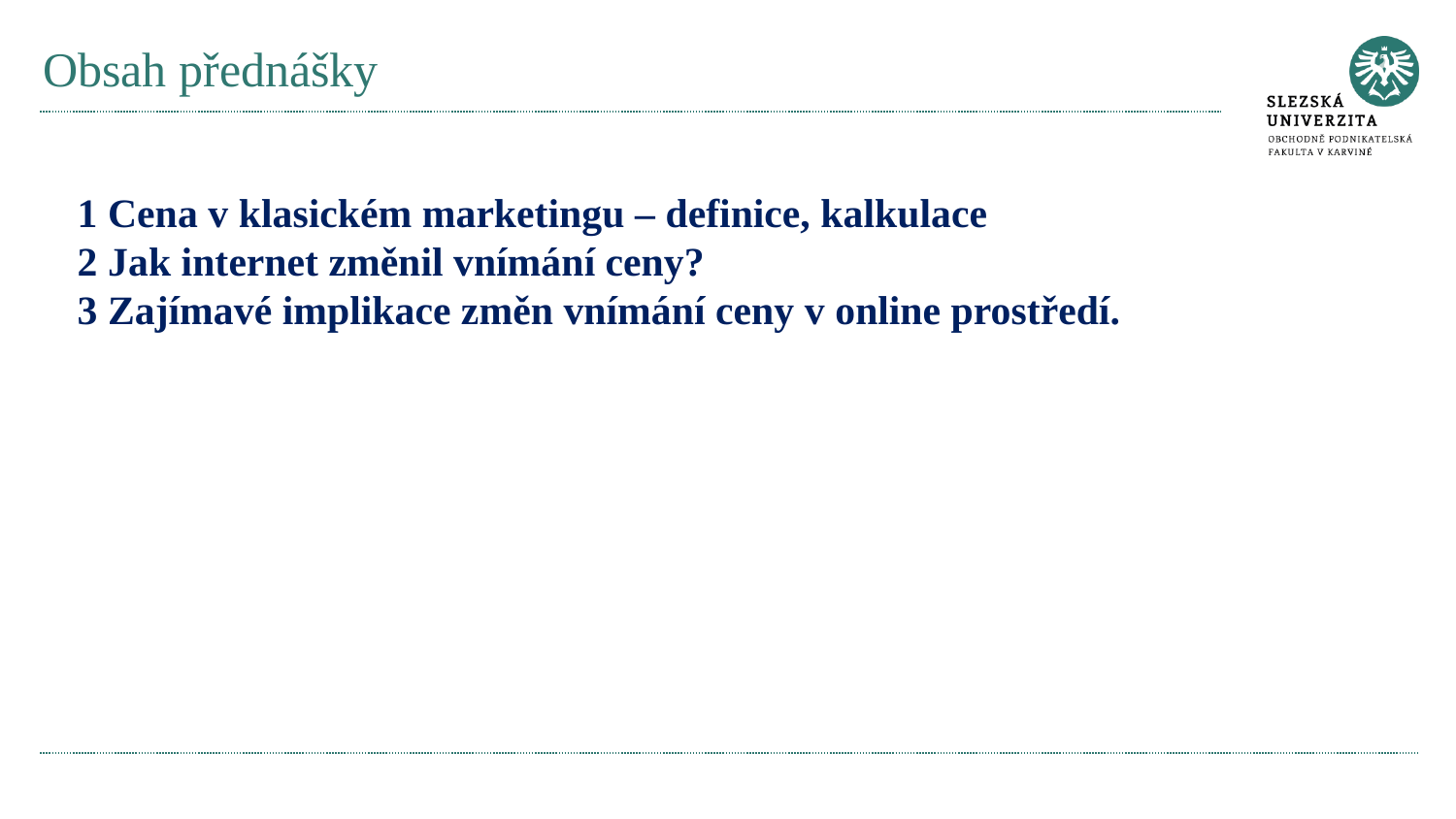

# Obsah přednášky
1 Cena v klasickém marketingu – definice, kalkulace
2 Jak internet změnil vnímání ceny?
3 Zajímavé implikace změn vnímání ceny v online prostředí.